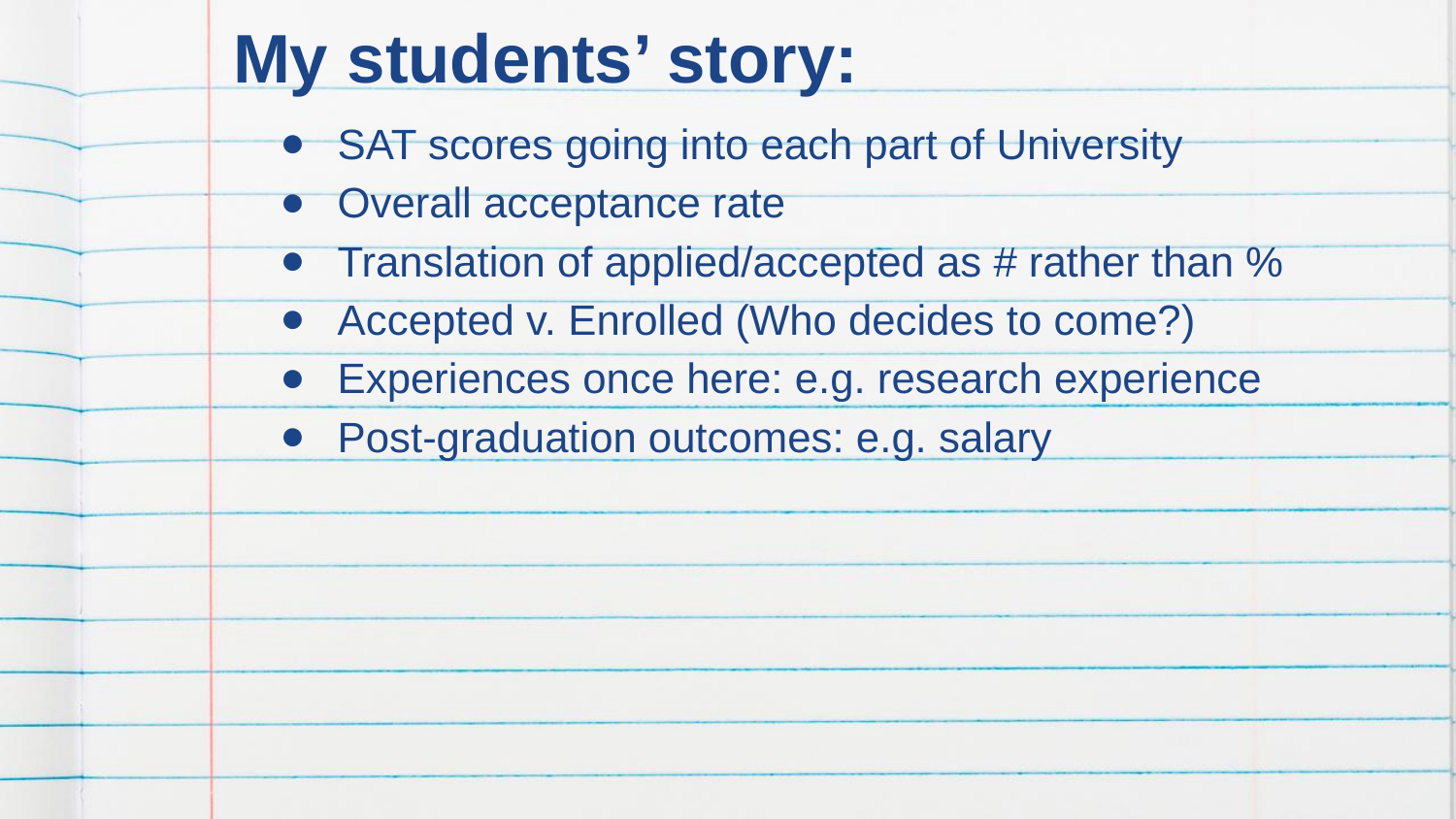

My students’ story:
SAT scores going into each part of University
Overall acceptance rate
Translation of applied/accepted as # rather than %
Accepted v. Enrolled (Who decides to come?)
Experiences once here: e.g. research experience
Post-graduation outcomes: e.g. salary